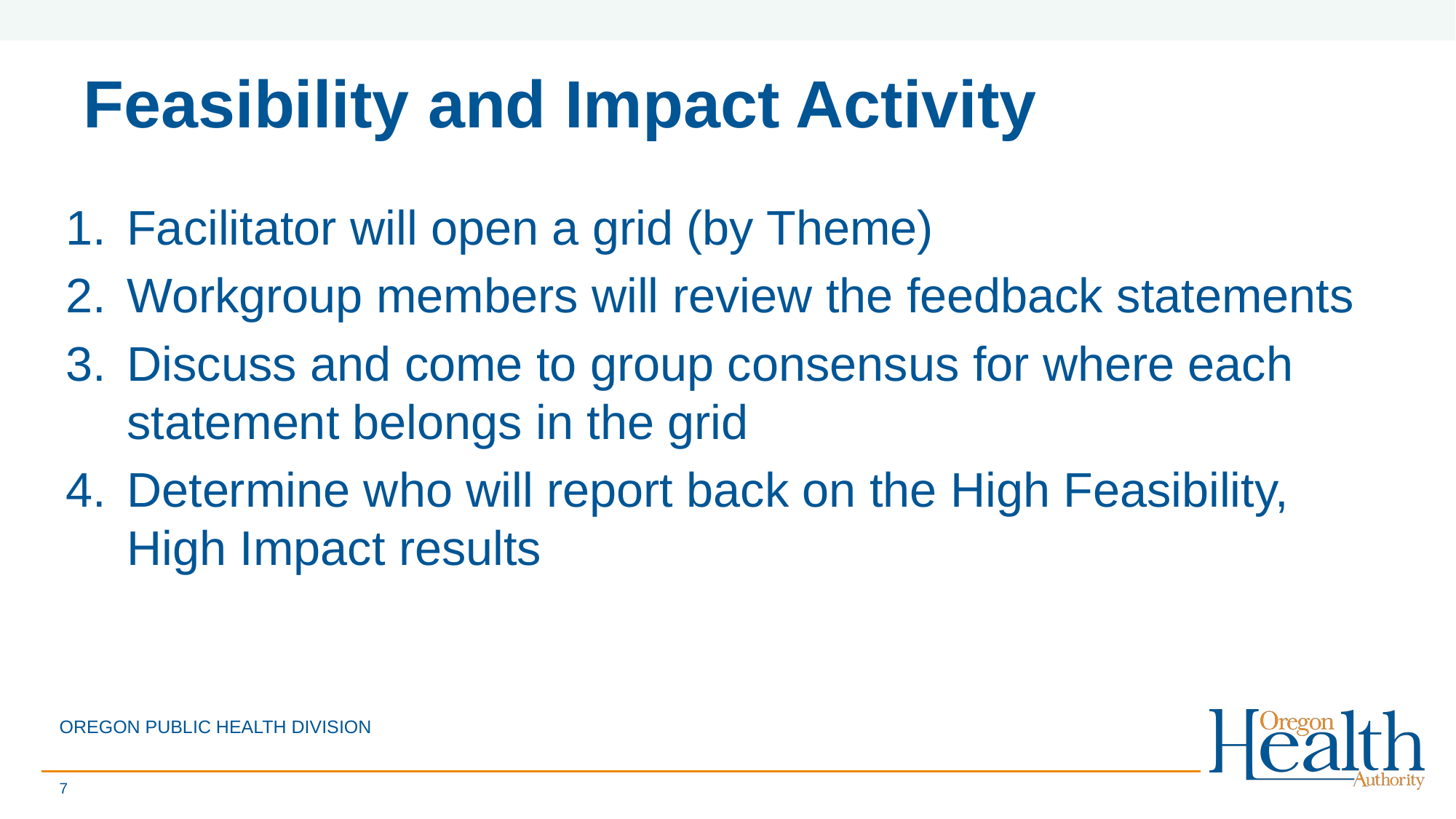

# Feasibility and Impact Activity
Facilitator will open a grid (by Theme)
Workgroup members will review the feedback statements
Discuss and come to group consensus for where each statement belongs in the grid
Determine who will report back on the High Feasibility, High Impact results
OREGON PUBLIC HEALTH DIVISION

7